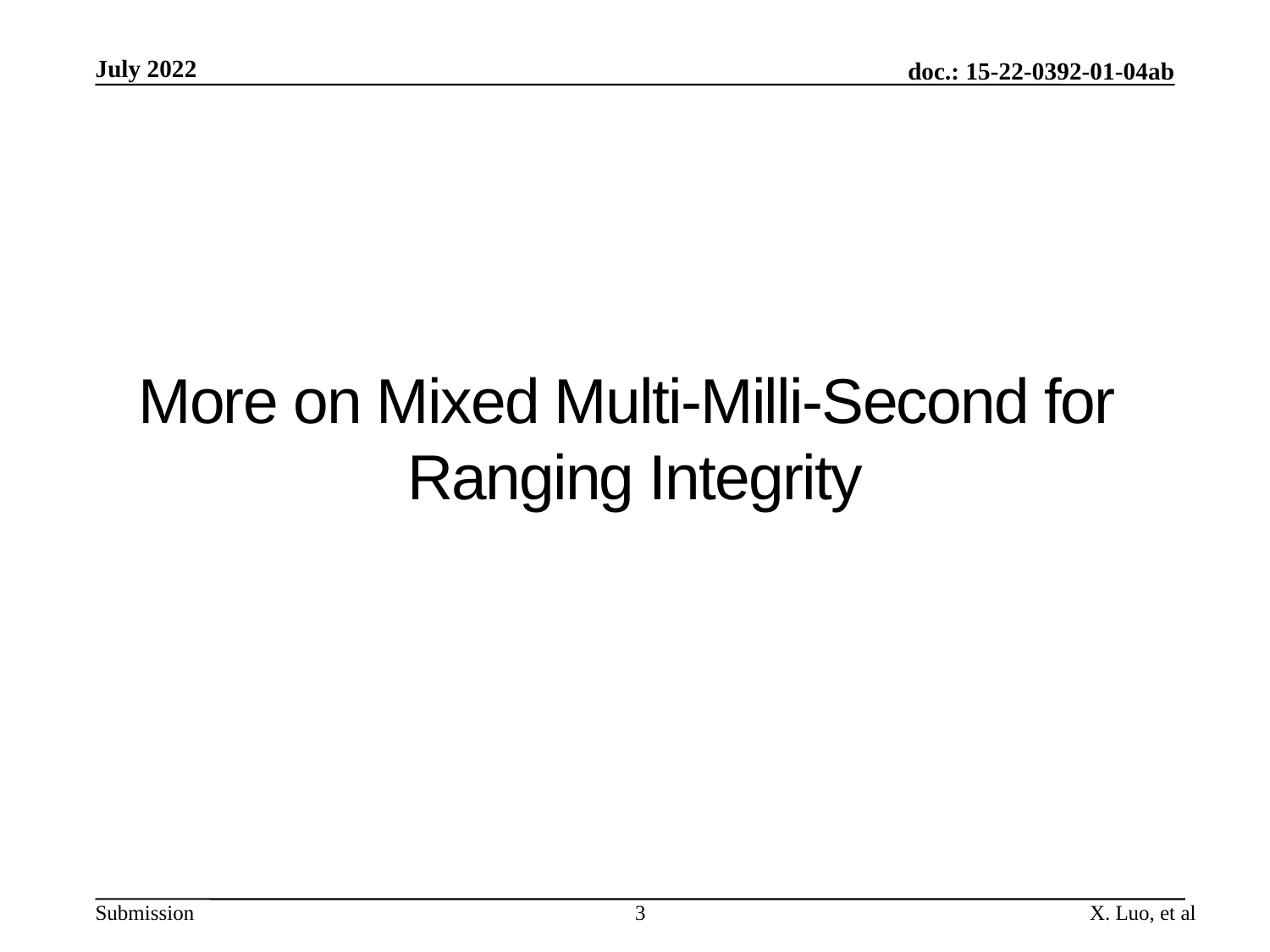

July 2022
doc.: 15-22-0392-01-04ab
# More on Mixed Multi-Milli-Second for Ranging Integrity
3
X. Luo, et al